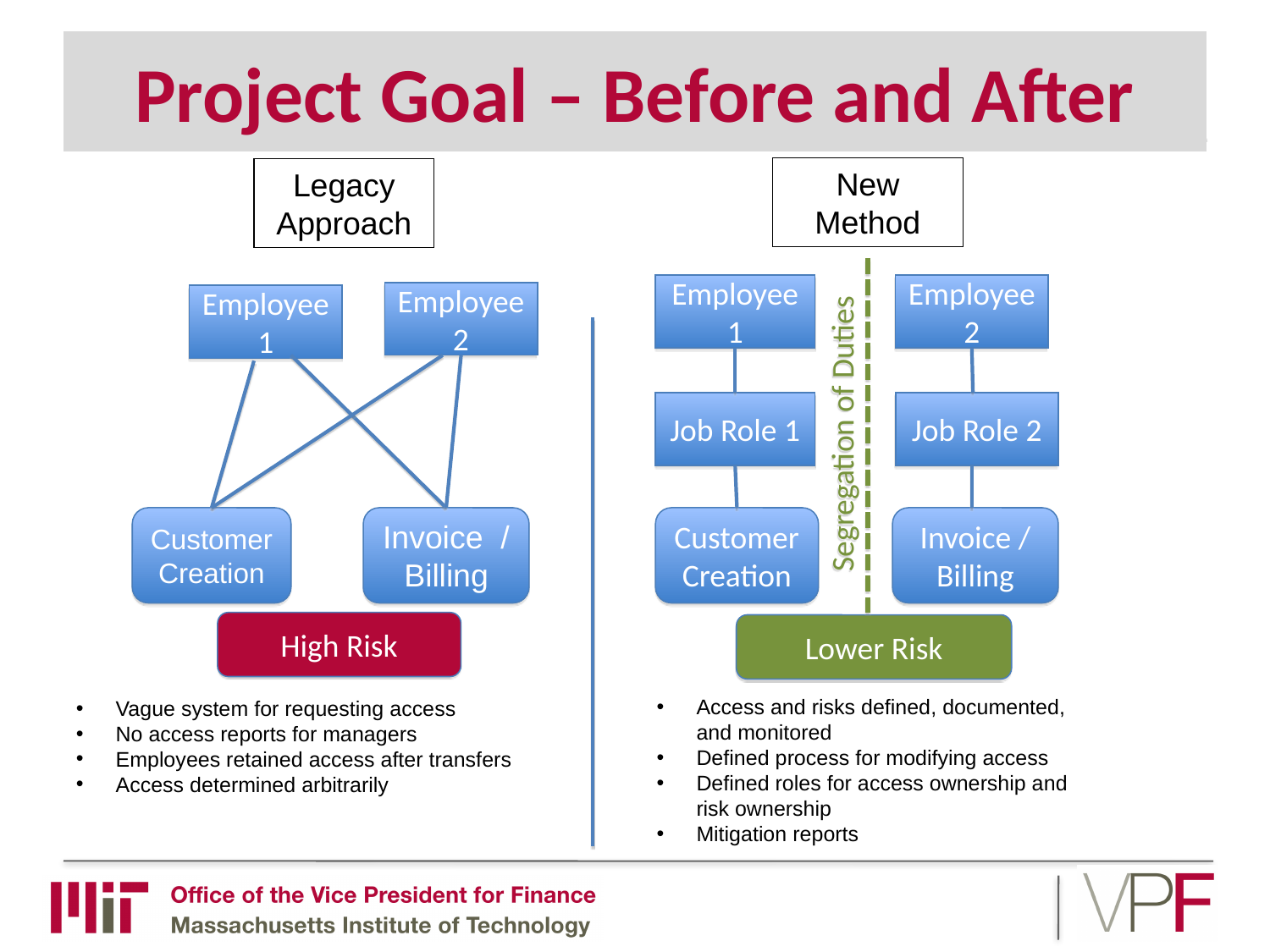

# Project Goal – Before and After
New
Method
Legacy
Approach

Employee 1
Employee 2
Employee 2
Employee 1
Job Role 1
Job Role 2
Segregation of Duties
Customer Creation
Invoice  / Billing
Customer
Creation
Invoice / Billing
High Risk
Lower Risk
Access and risks defined, documented, and monitored
Defined process for modifying access
Defined roles for access ownership and risk ownership
Mitigation reports
Vague system for requesting access
No access reports for managers
Employees retained access after transfers
Access determined arbitrarily